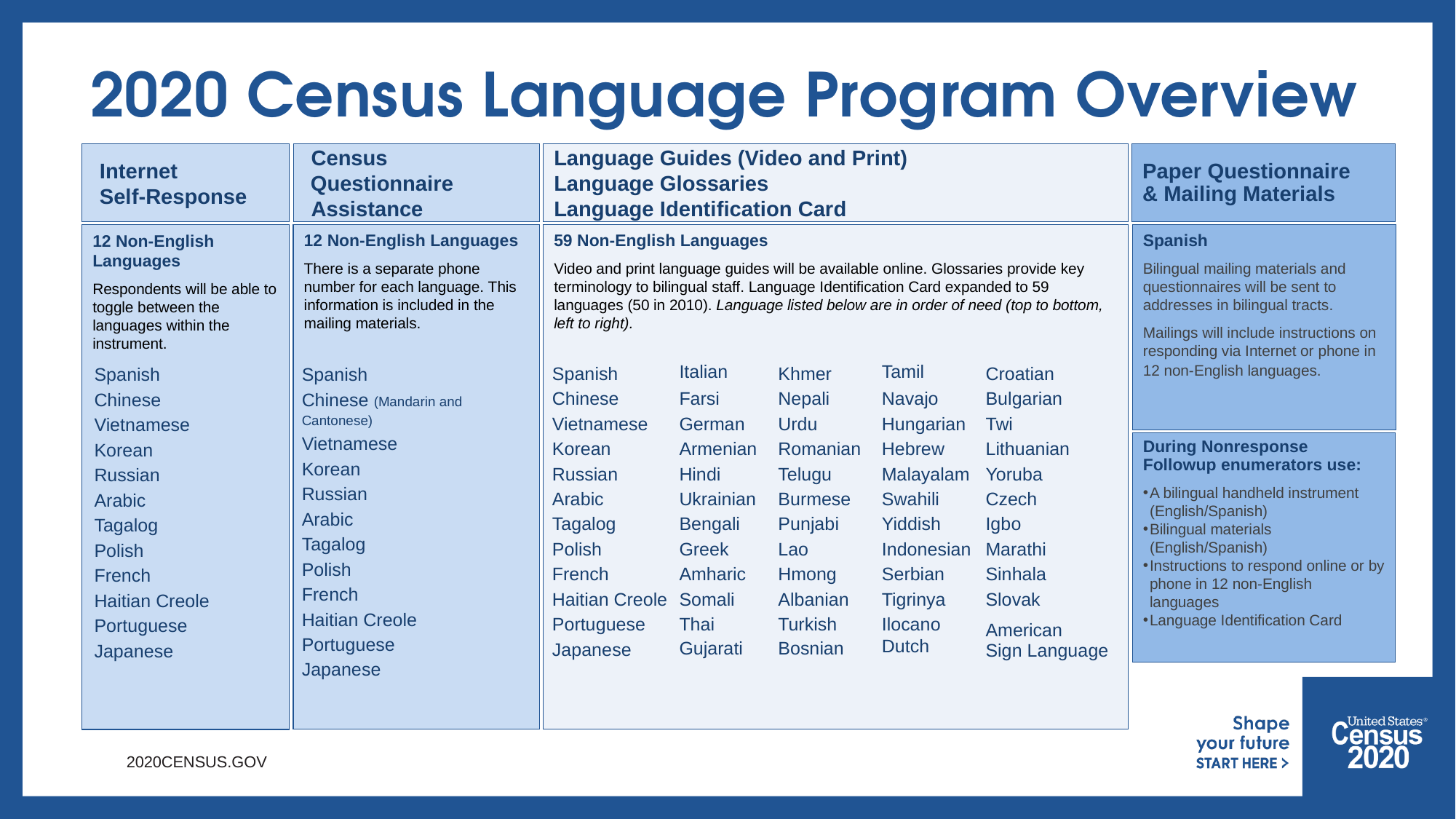

# 2020 Census Language Program Overview
Internet
Self-Response
Paper Questionnaire
& Mailing Materials
Census Questionnaire
Assistance
Language Guides (Video and Print)
Language Glossaries
Language Identification Card
12 Non-English Languages
There is a separate phone number for each language. This information is included in the mailing materials.
Spanish
Bilingual mailing materials and questionnaires will be sent to addresses in bilingual tracts.
Mailings will include instructions on responding via Internet or phone in 12 non-English languages.
59 Non-English Languages
Video and print language guides will be available online. Glossaries provide key terminology to bilingual staff. Language Identification Card expanded to 59 languages (50 in 2010). Language listed below are in order of need (top to bottom, left to right).
12 Non-English Languages
Respondents will be able to toggle between the languages within the instrument.
| Spanish | Italian | Khmer | Tamil | Croatian |
| --- | --- | --- | --- | --- |
| Chinese | Farsi | Nepali | Navajo | Bulgarian |
| Vietnamese | German | Urdu | Hungarian | Twi |
| Korean | Armenian | Romanian | Hebrew | Lithuanian |
| Russian | Hindi | Telugu | Malayalam | Yoruba |
| Arabic | Ukrainian | Burmese | Swahili | Czech |
| Tagalog | Bengali | Punjabi | Yiddish | Igbo |
| Polish | Greek | Lao | Indonesian | Marathi |
| French | Amharic | Hmong | Serbian | Sinhala |
| Haitian Creole | Somali | Albanian | Tigrinya | Slovak |
| Portuguese | Thai | Turkish | Ilocano | American Sign Language |
| Japanese | Gujarati | Bosnian | Dutch |  |
| Spanish |
| --- |
| Chinese |
| Vietnamese |
| Korean |
| Russian |
| Arabic |
| Tagalog |
| Polish |
| French |
| Haitian Creole |
| Portuguese |
| Japanese |
| Spanish |
| --- |
| Chinese (Mandarin and Cantonese) |
| Vietnamese |
| Korean |
| Russian |
| Arabic |
| Tagalog |
| Polish |
| French |
| Haitian Creole |
| Portuguese |
| Japanese |
During Nonresponse Followup enumerators use:
A bilingual handheld instrument (English/Spanish)
Bilingual materials (English/Spanish)
Instructions to respond online or by phone in 12 non-English languages
Language Identification Card